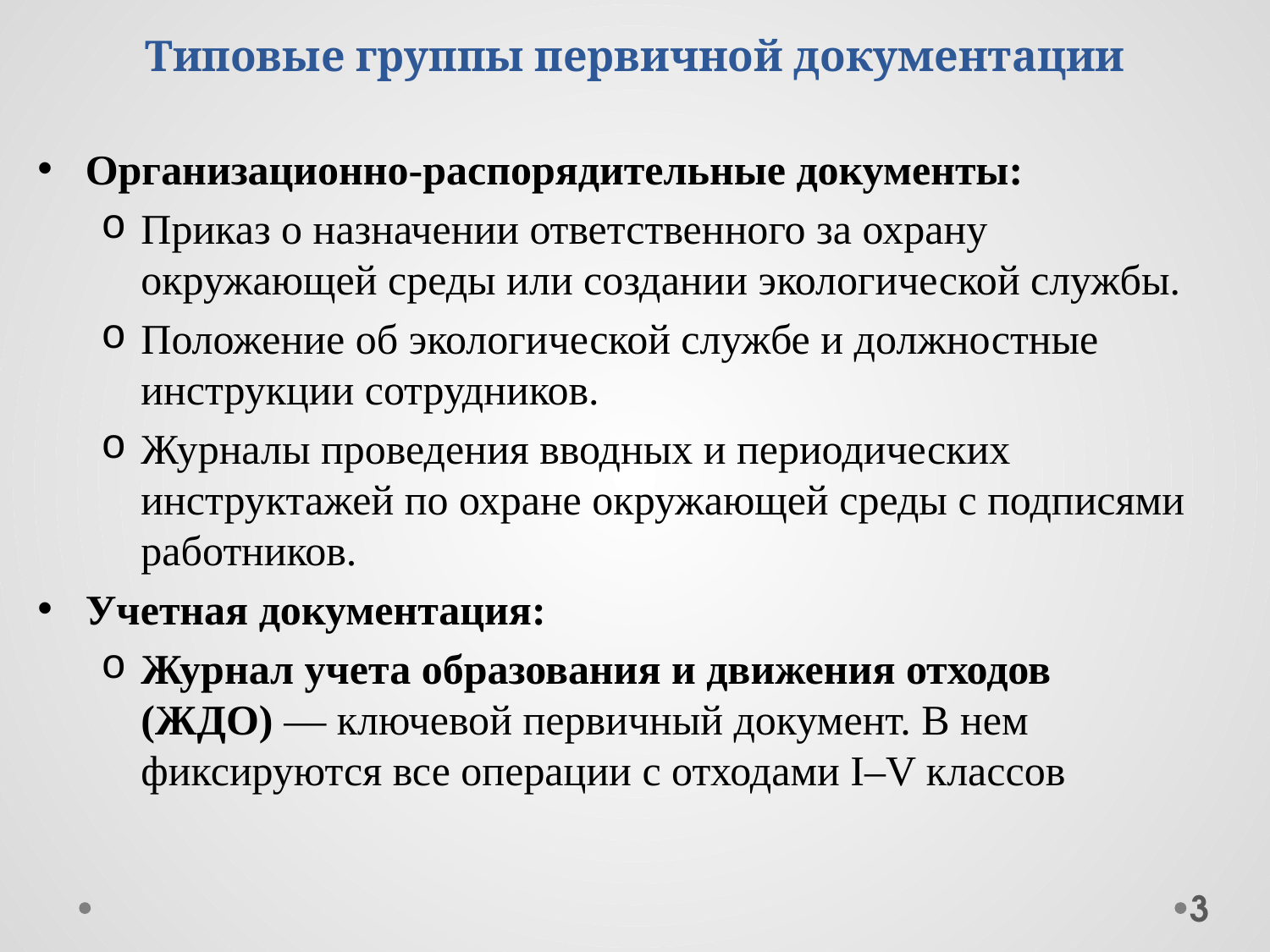

# Типовые группы первичной документации
Организационно-распорядительные документы:
Приказ о назначении ответственного за охрану окружающей среды или создании экологической службы.
Положение об экологической службе и должностные инструкции сотрудников.
Журналы проведения вводных и периодических инструктажей по охране окружающей среды с подписями работников.
Учетная документация:
Журнал учета образования и движения отходов (ЖДО) — ключевой первичный документ. В нем фиксируются все операции с отходами I–V классов

3